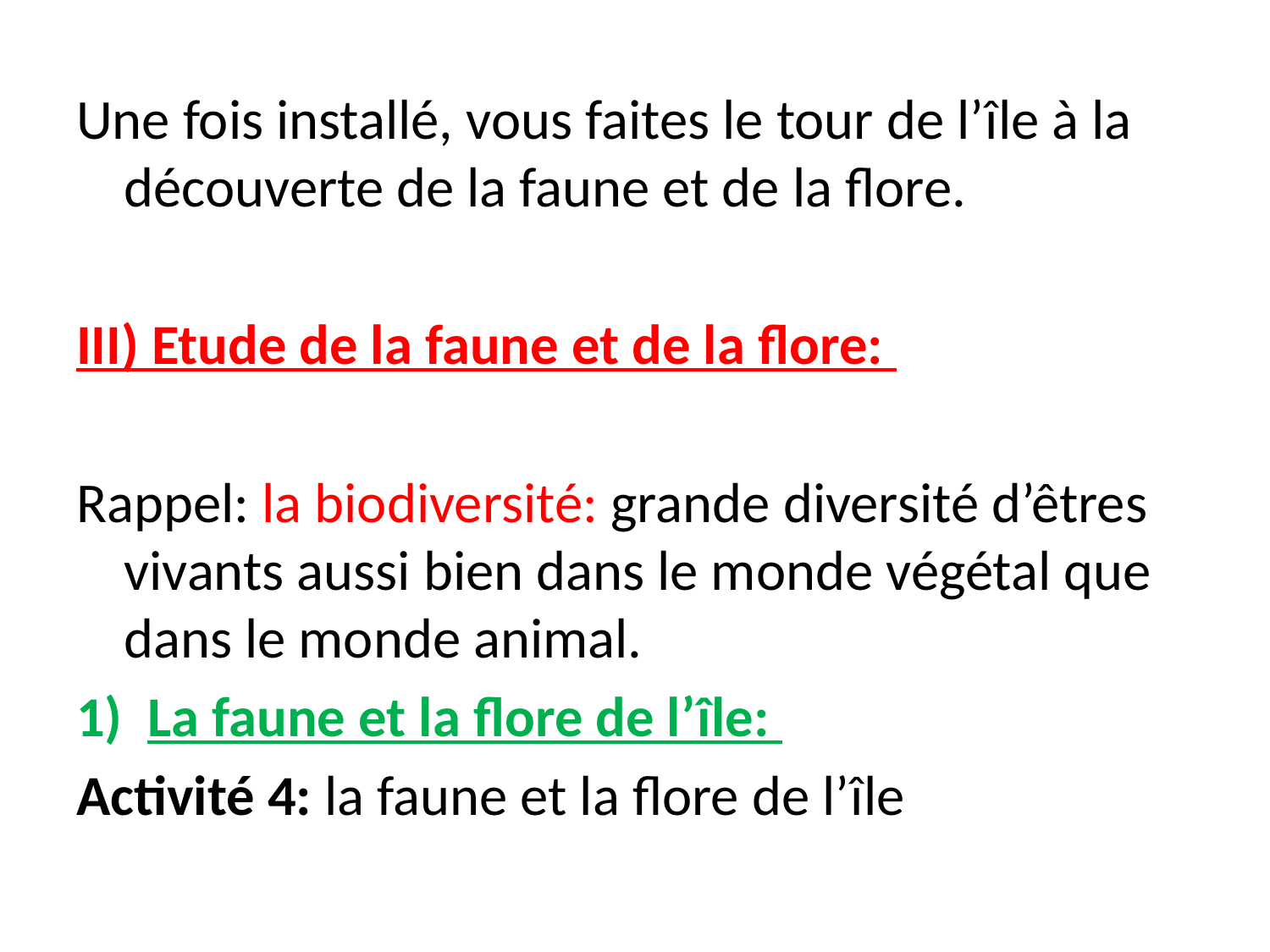

Une fois installé, vous faites le tour de l’île à la découverte de la faune et de la flore.

III) Etude de la faune et de la flore:

Rappel: la biodiversité: grande diversité d’êtres vivants aussi bien dans le monde végétal que dans le monde animal.
La faune et la flore de l’île:
Activité 4: la faune et la flore de l’île